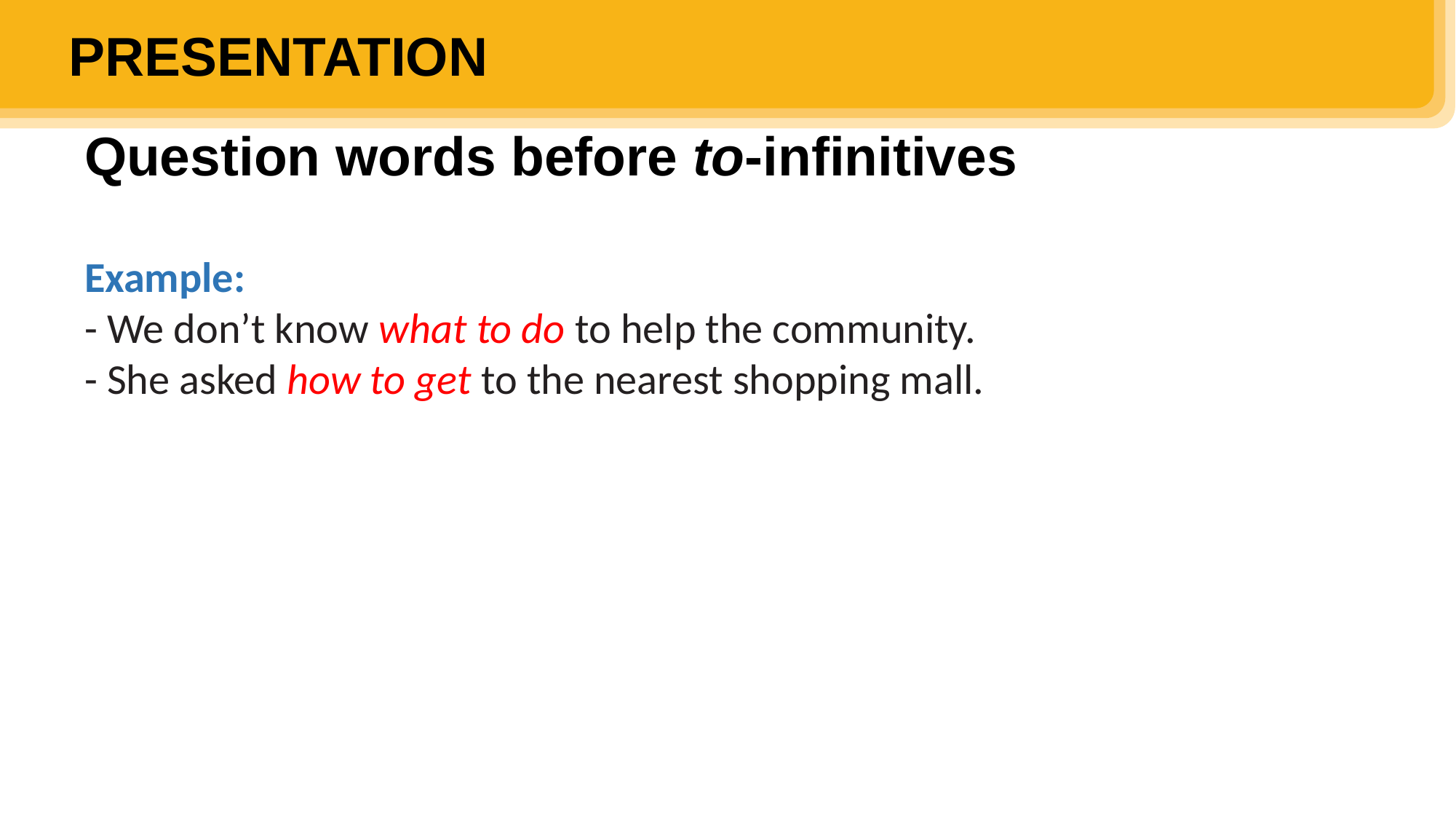

PRESENTATION
Question words before to-infinitives
Example:
- We don’t know what to do to help the community.
- She asked how to get to the nearest shopping mall.